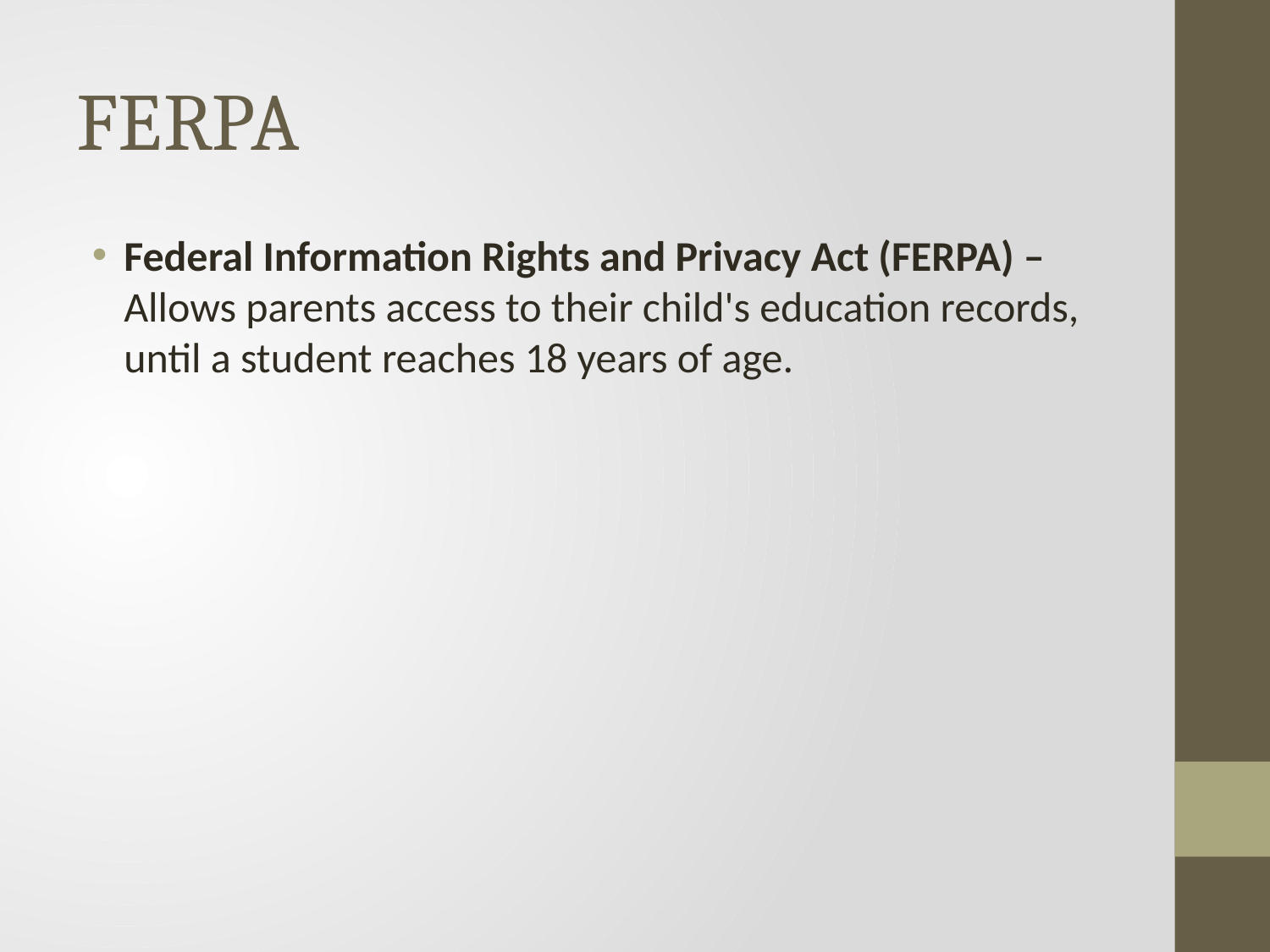

# FERPA
Federal Information Rights and Privacy Act (FERPA) – Allows parents access to their child's education records, until a student reaches 18 years of age.